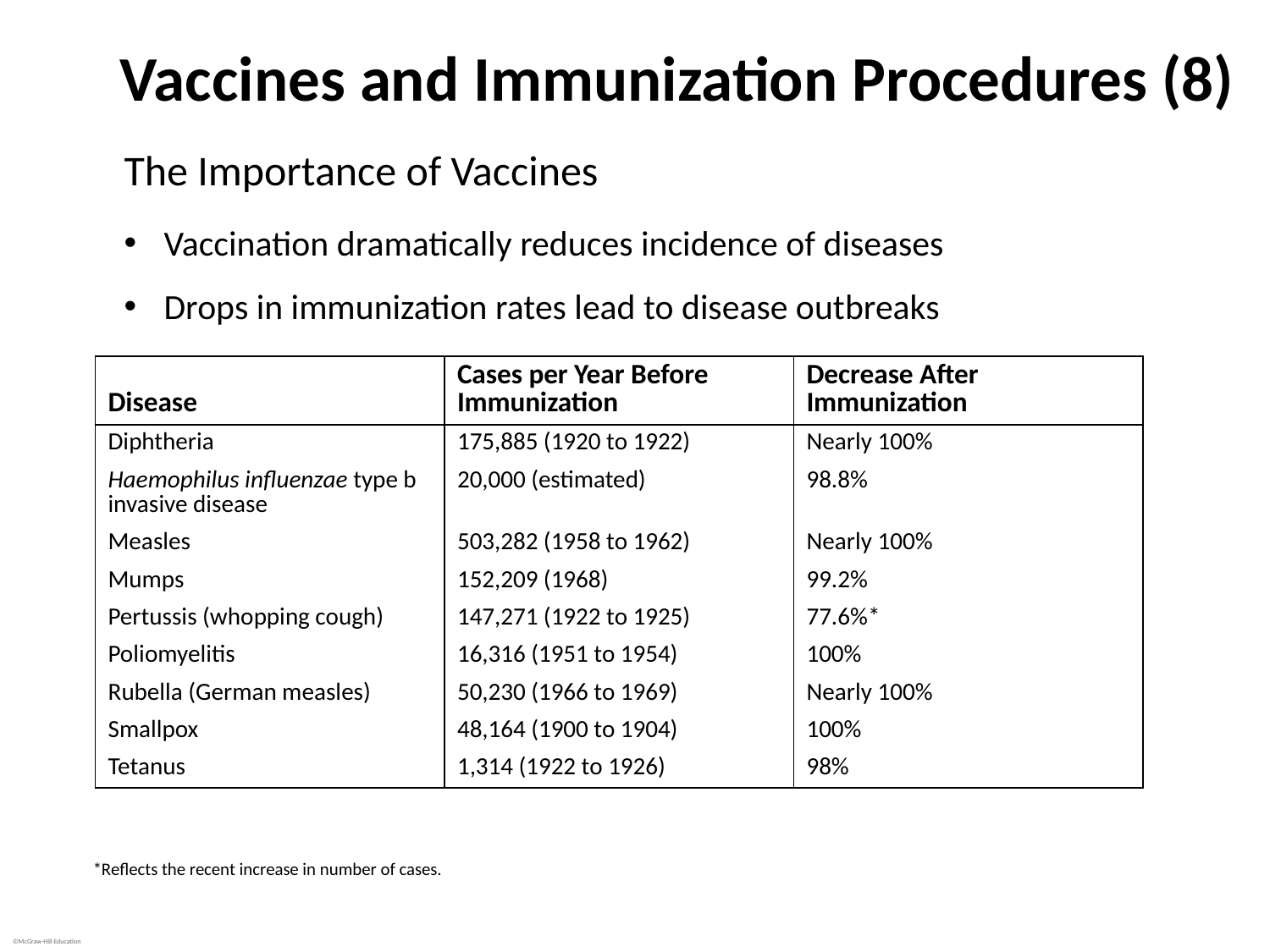

# Vaccines and Immunization Procedures (8)
The Importance of Vaccines
Vaccination dramatically reduces incidence of diseases
Drops in immunization rates lead to disease outbreaks
| Disease | Cases per Year Before Immunization | Decrease After Immunization |
| --- | --- | --- |
| Diphtheria | 175,885 (1920 to 1922) | Nearly 100% |
| Haemophilus influenzae type b invasive disease | 20,000 (estimated) | 98.8% |
| Measles | 503,282 (1958 to 1962) | Nearly 100% |
| Mumps | 152,209 (1968) | 99.2% |
| Pertussis (whopping cough) | 147,271 (1922 to 1925) | 77.6%\* |
| Poliomyelitis | 16,316 (1951 to 1954) | 100% |
| Rubella (German measles) | 50,230 (1966 to 1969) | Nearly 100% |
| Smallpox | 48,164 (1900 to 1904) | 100% |
| Tetanus | 1,314 (1922 to 1926) | 98% |
*Reflects the recent increase in number of cases.